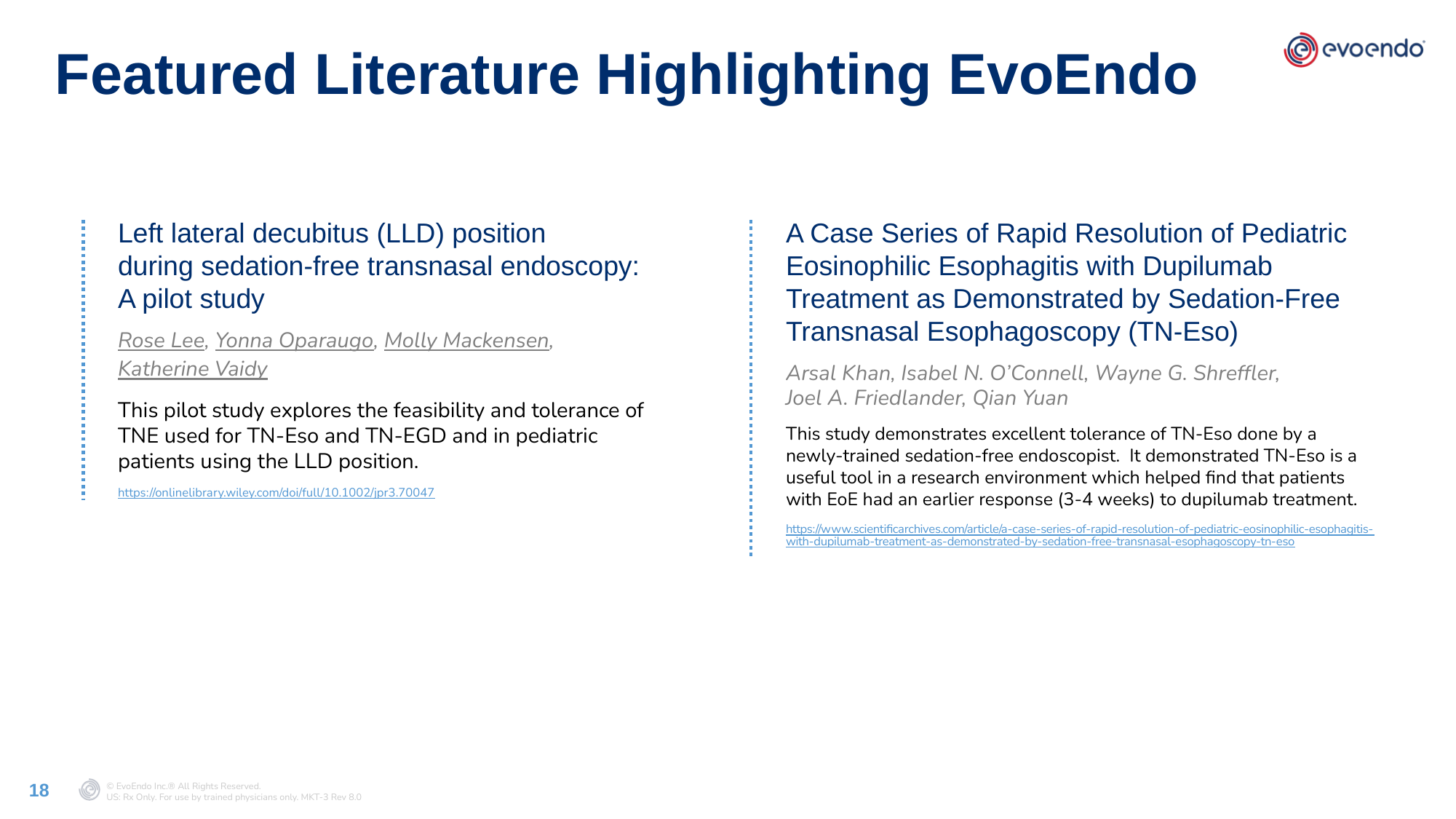

# Featured Literature Highlighting EvoEndo
Left lateral decubitus (LLD) position
during sedation-free transnasal endoscopy: A pilot study
Rose Lee, Yonna Oparaugo, Molly Mackensen, 
Katherine Vaidy
This pilot study explores the feasibility and tolerance of TNE used for TN-Eso and TN-EGD and in pediatric patients using the LLD position.
https://onlinelibrary.wiley.com/doi/full/10.1002/jpr3.70047
A Case Series of Rapid Resolution of Pediatric Eosinophilic Esophagitis with Dupilumab Treatment as Demonstrated by Sedation-Free Transnasal Esophagoscopy (TN-Eso)
Arsal Khan, Isabel N. O’Connell, Wayne G. Shreffler, 
Joel A. Friedlander, Qian Yuan
This study demonstrates excellent tolerance of TN-Eso done by a newly-trained sedation-free endoscopist.  It demonstrated TN-Eso is a useful tool in a research environment which helped find that patients with EoE had an earlier response (3-4 weeks) to dupilumab treatment.
https://www.scientificarchives.com/article/a-case-series-of-rapid-resolution-of-pediatric-eosinophilic-esophagitis-with-dupilumab-treatment-as-demonstrated-by-sedation-free-transnasal-esophagoscopy-tn-eso
18